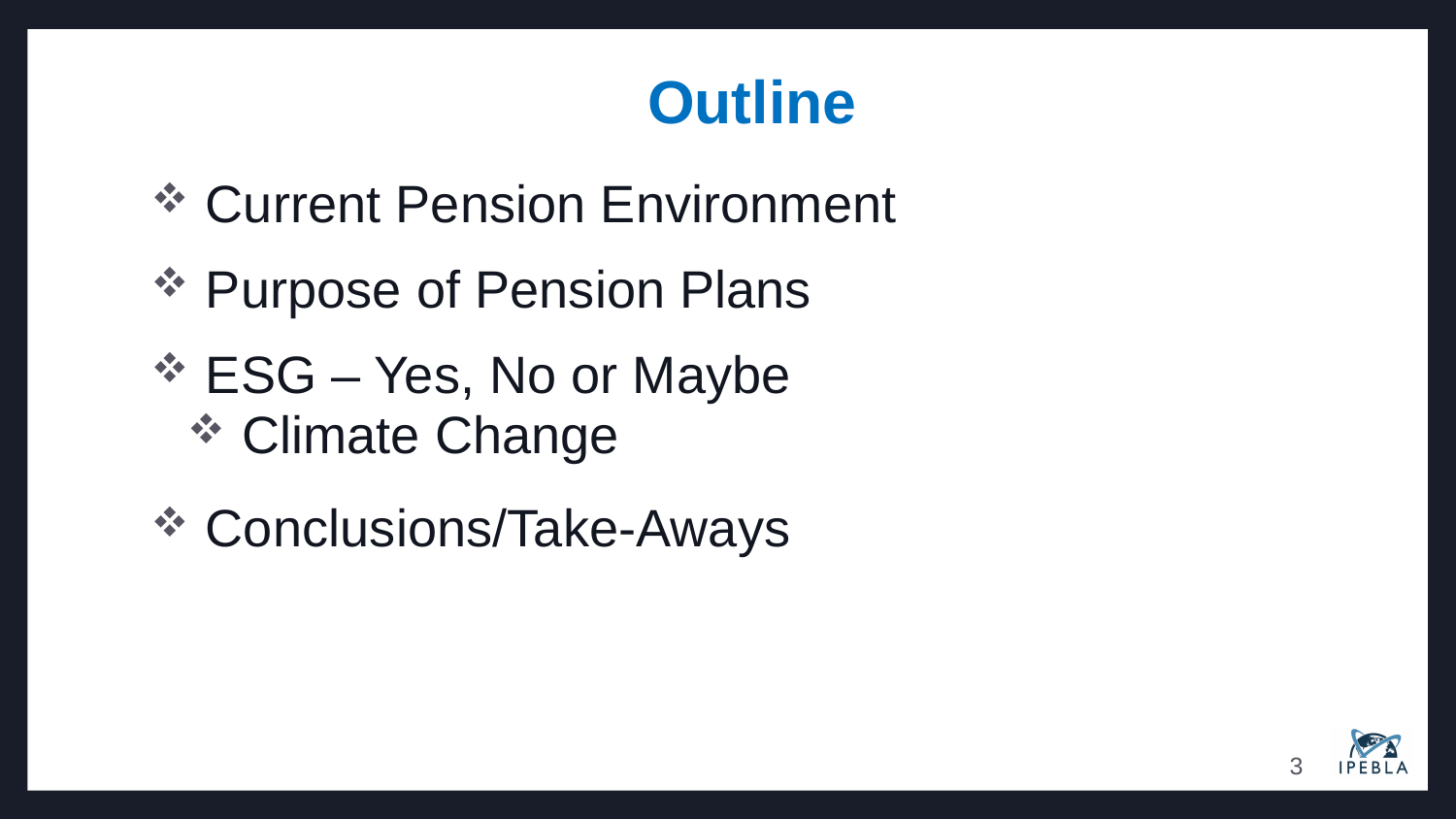

Outline
#
Current Pension Environment
Purpose of Pension Plans
ESG – Yes, No or Maybe
Climate Change
Conclusions/Take-Aways

3